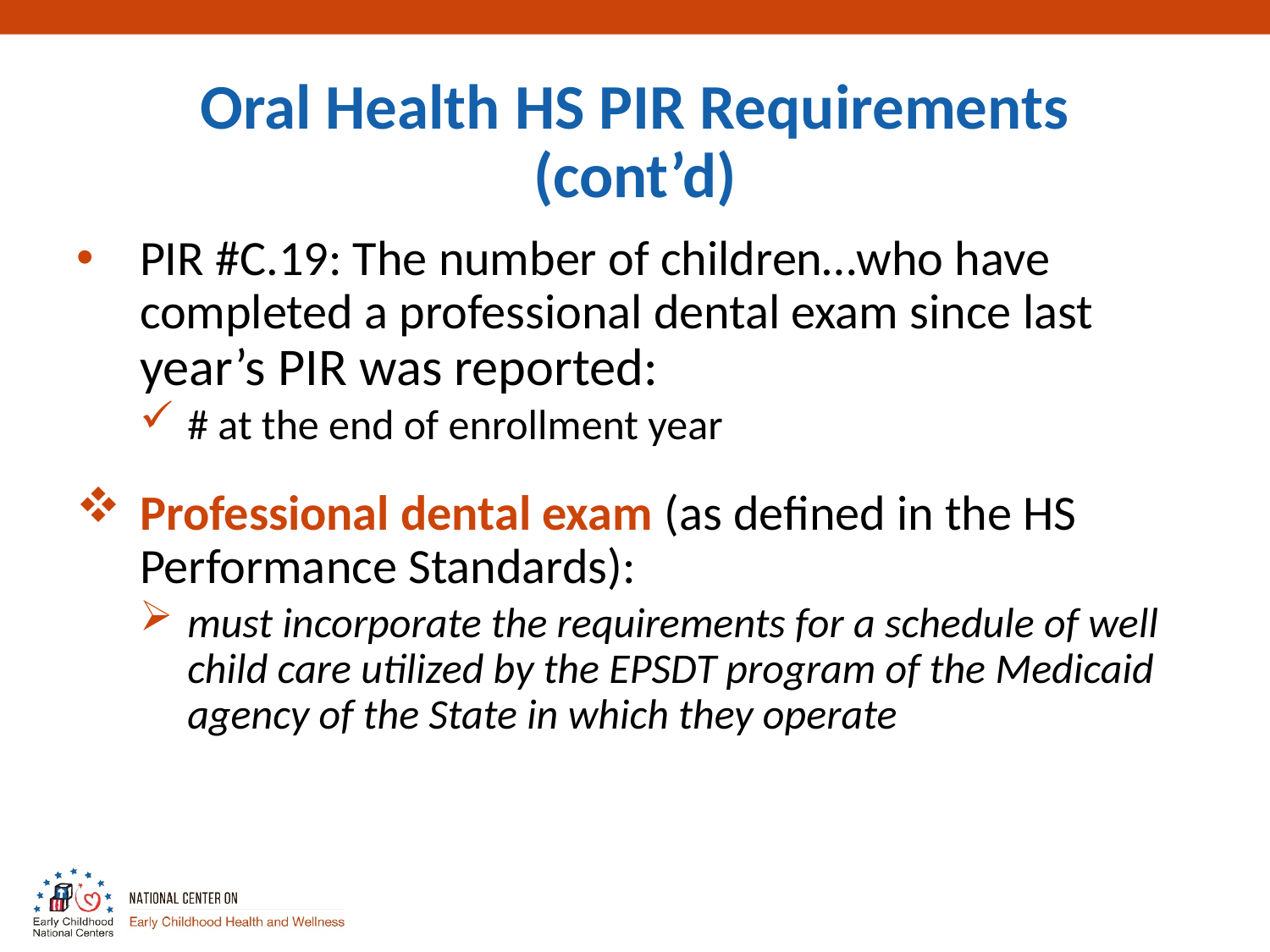

# Oral Health HS PIR Requirements (cont’d)
PIR #C.19: The number of children…who have completed a professional dental exam since last year’s PIR was reported:
# at the end of enrollment year

Professional dental exam (as defined in the HS Performance Standards):
must incorporate the requirements for a schedule of well child care utilized by the EPSDT program of the Medicaid agency of the State in which they operate